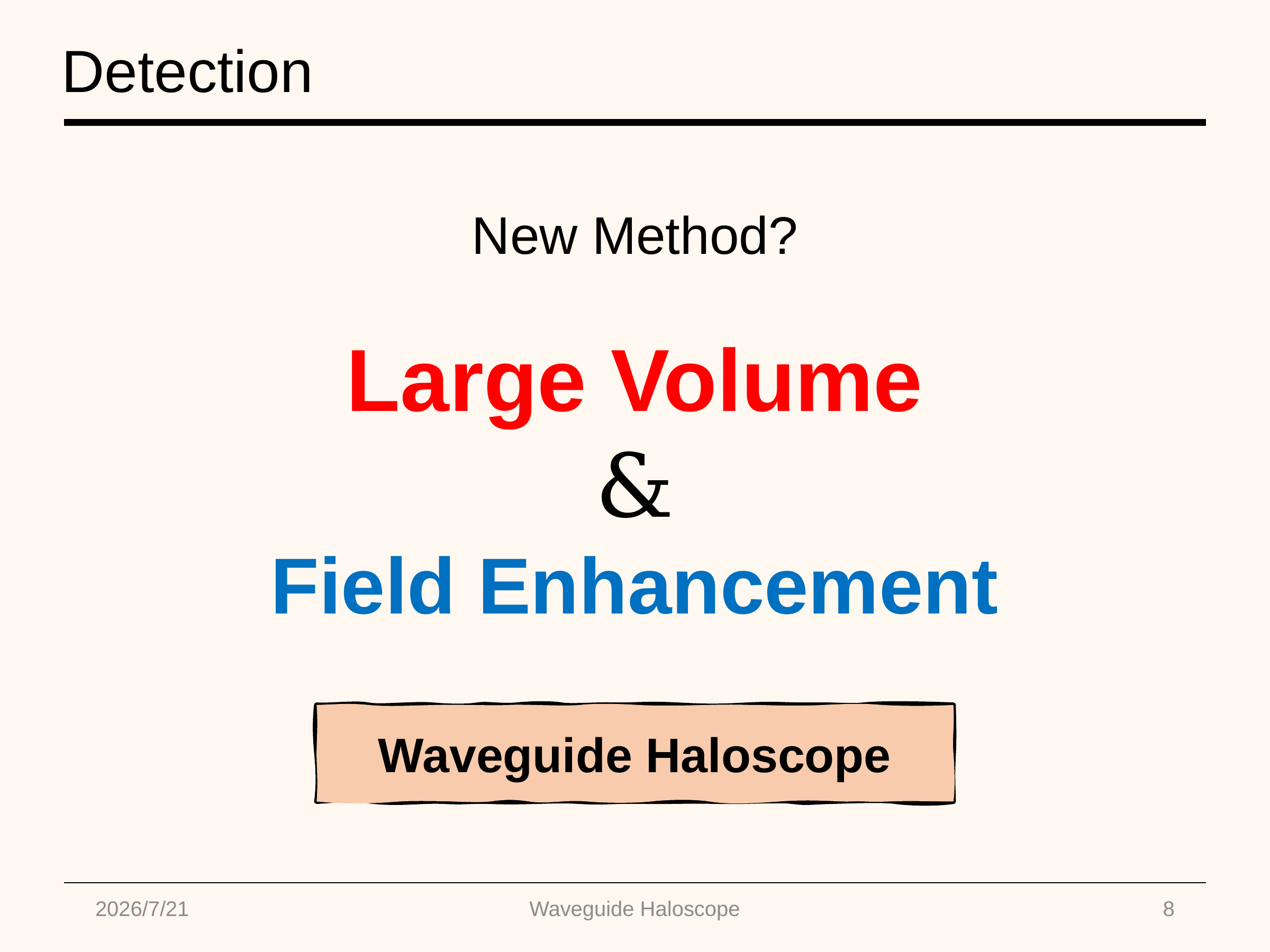

Detection
New Method?

Large Volume
&
Field Enhancement

Waveguide Haloscope
2026/7/21
Waveguide Haloscope
8